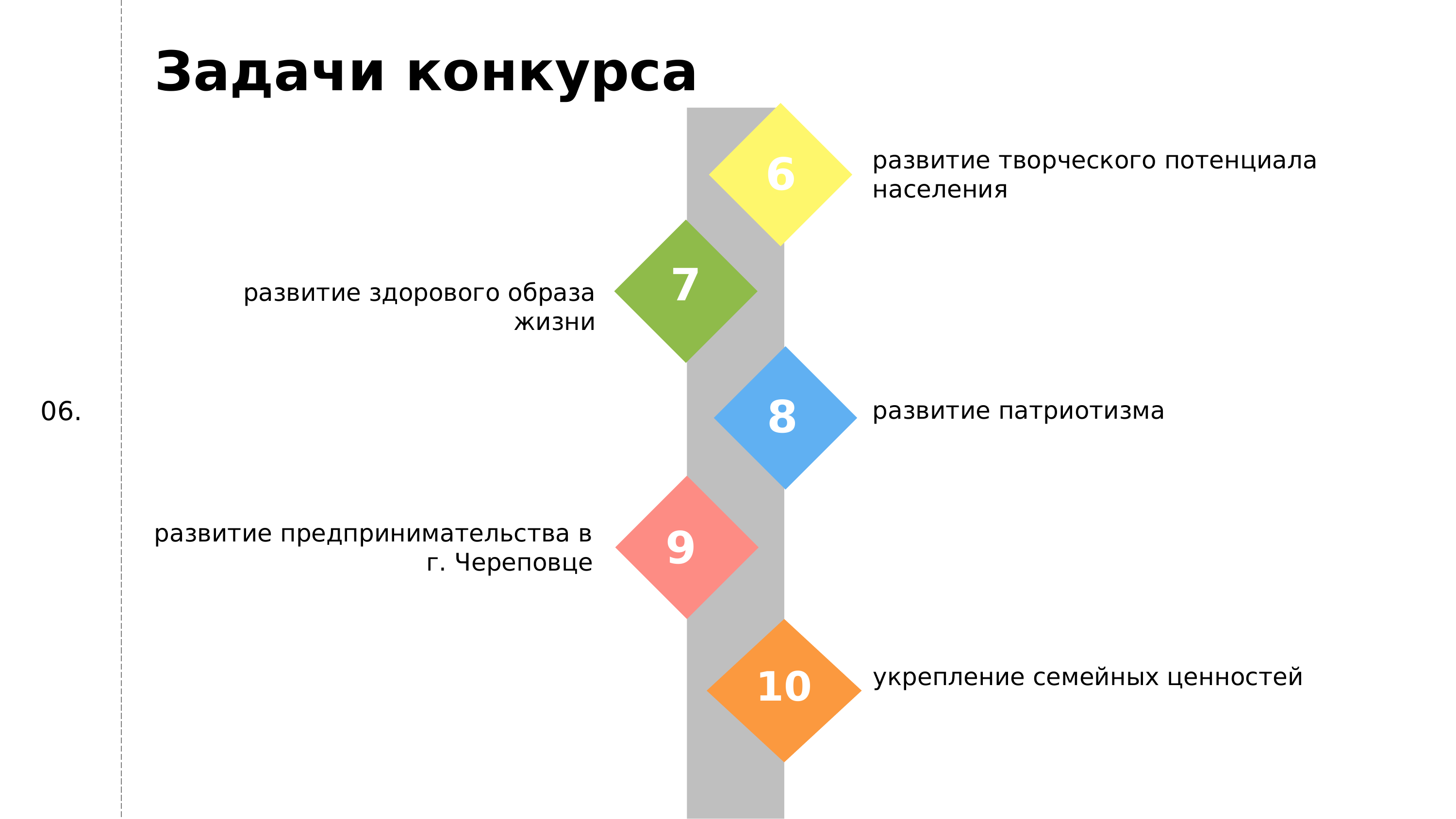

Задачи конкурса

развитие творческого потенциала населения
6

7
развитие здорового образа жизни

06.
развитие патриотизма
8

развитие предпринимательства в г. Череповце
9
10
укрепление семейных ценностей